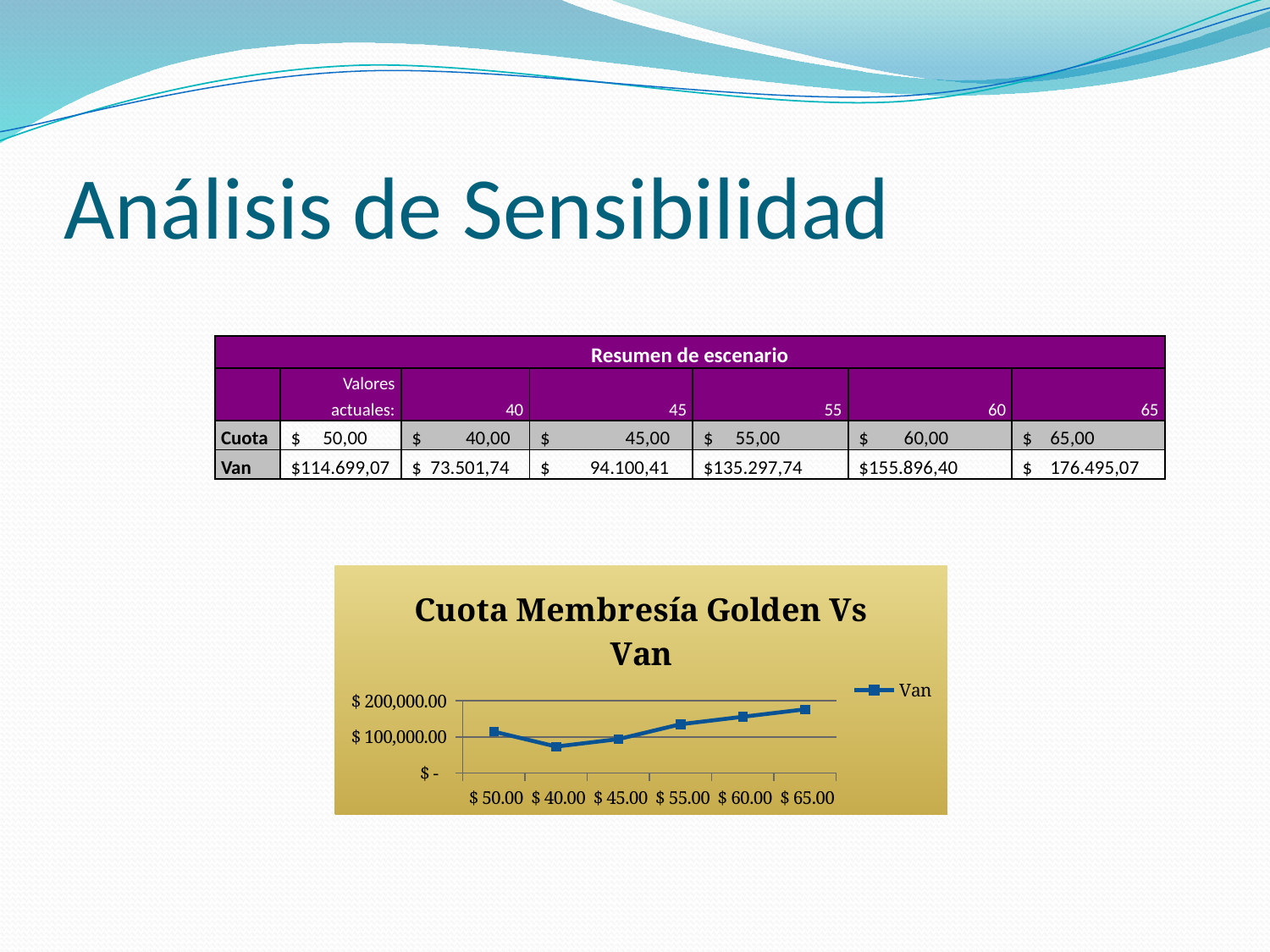

# Análisis de Sensibilidad
| Resumen de escenario |  |  |  |  |  |  |
| --- | --- | --- | --- | --- | --- | --- |
|  | Valores actuales: | 40 | 45 | 55 | 60 | 65 |
| Cuota | $ 50,00 | $ 40,00 | $ 45,00 | $ 55,00 | $ 60,00 | $ 65,00 |
| Van | $114.699,07 | $ 73.501,74 | $ 94.100,41 | $135.297,74 | $155.896,40 | $ 176.495,07 |

### Chart: Cuota Membresía Golden Vs Van

| Category | Van |
|---|---|
| 50 | 114699.072810751 |
| 40 | 73501.74131728968 |
| 45 | 94100.40706402037 |
| 55 | 135297.738557482 |
| 60 | 155896.404304213 |
| 65 | 176495.070050943 |